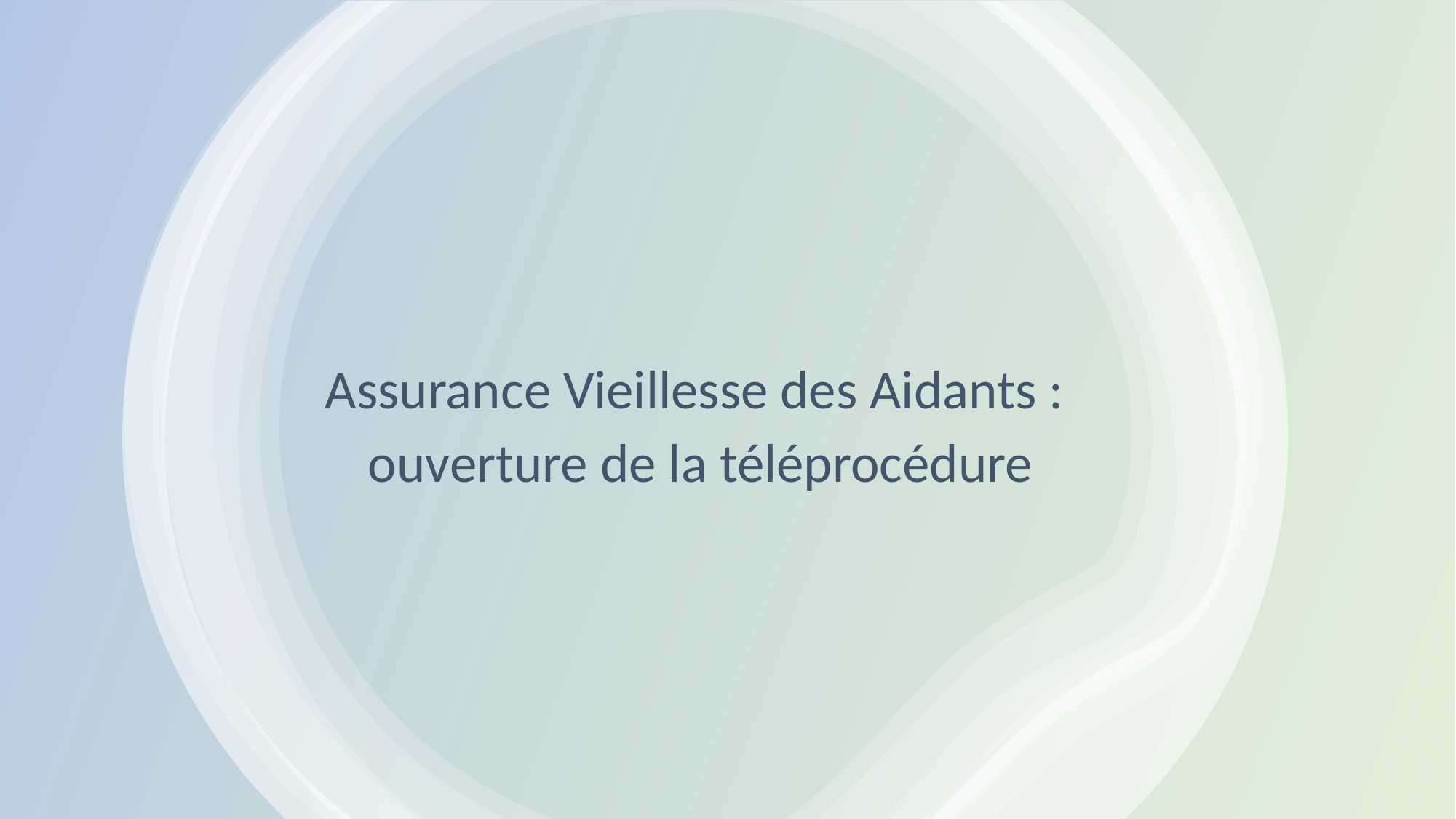

Assurance Vieillesse des Aidants :
 ouverture de la téléprocédure